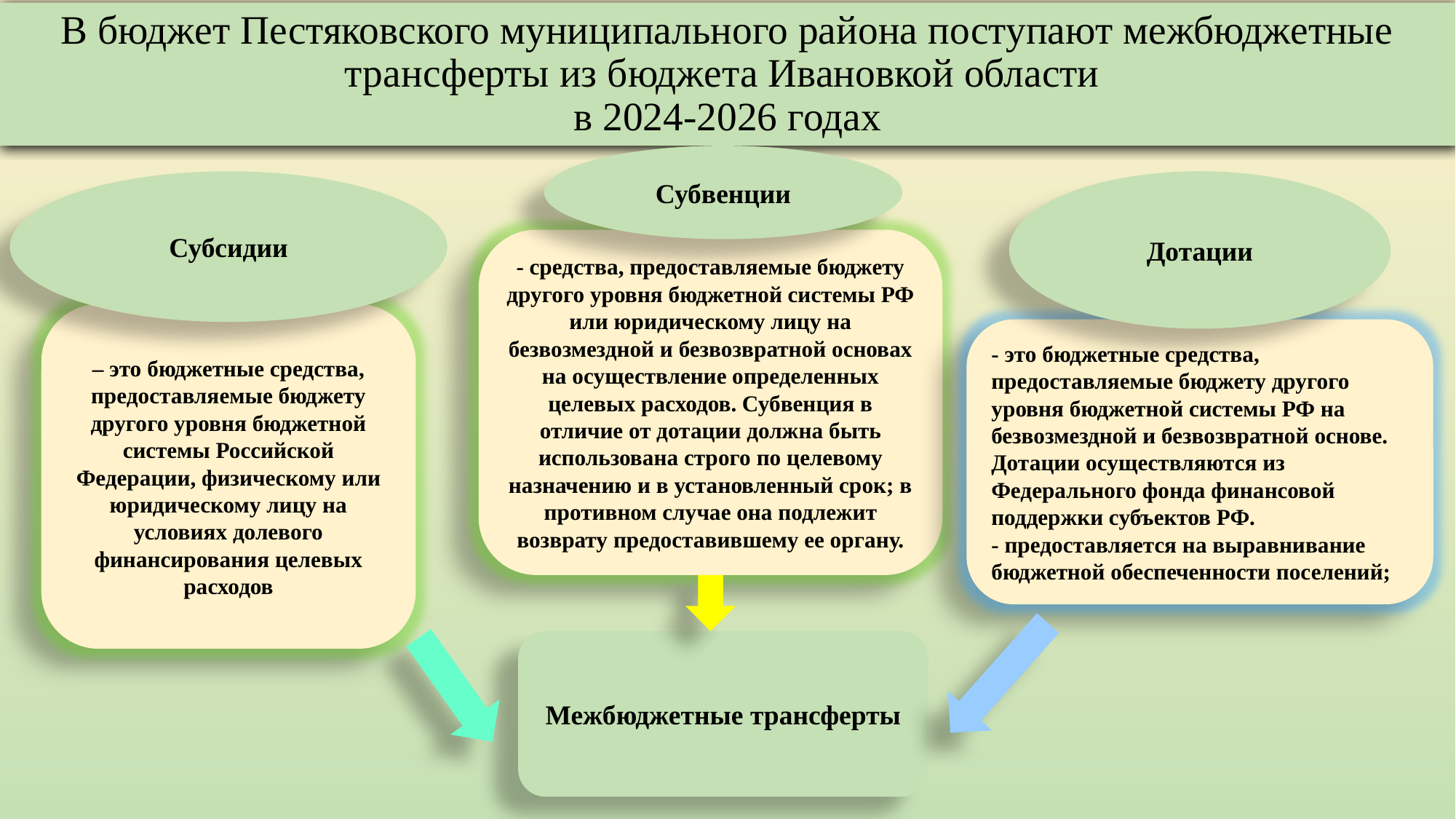

# В бюджет Пестяковского муниципального района поступают межбюджетные трансферты из бюджета Ивановкой области в 2024-2026 годах
Субвенции
Дотации
Субсидии
- средства, предоставляемые бюджету другого уровня бюджетной системы РФ или юридическому лицу на безвозмездной и безвозвратной основах на осуществление определенных целевых расходов. Субвенция в отличие от дотации должна быть использована строго по целевому назначению и в установленный срок; в противном случае она подлежит возврату предоставившему ее органу.
– это бюджетные средства, предоставляемые бюджету другого уровня бюджетной системы Российской Федерации, физическому или юридическому лицу на условиях долевого финансирования целевых расходов
- это бюджетные средства, предоставляемые бюджету другого уровня бюджетной системы РФ на безвозмездной и безвозвратной основе. Дотации осуществляются из Федерального фонда финансовой поддержки субъектов РФ.
- предоставляется на выравнивание бюджетной обеспеченности поселений;

Межбюджетные трансферты